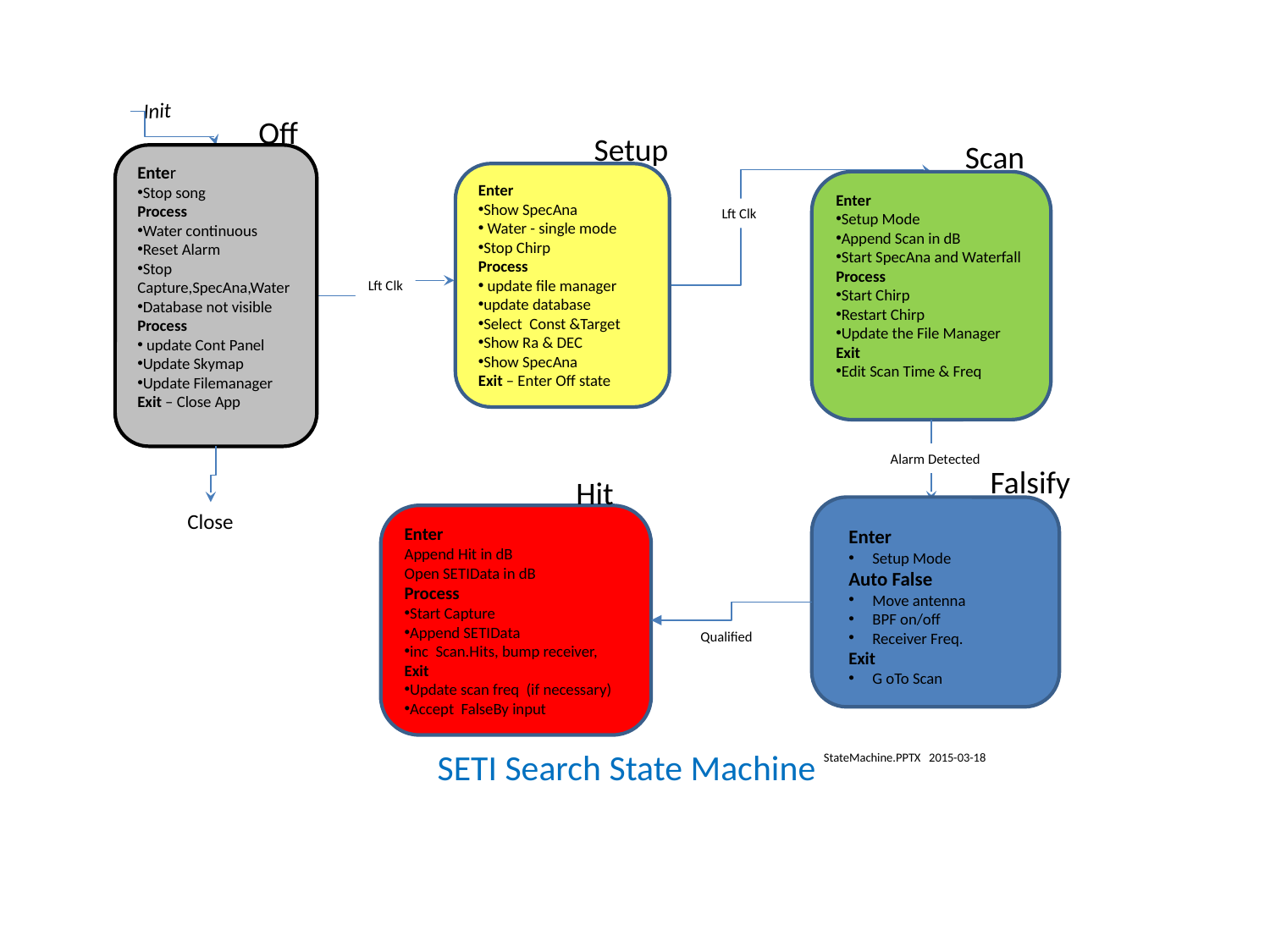

Init
Off
Enter
Stop song
Process
Water continuous
Reset Alarm
Stop Capture,SpecAna,Water
Database not visible
Process
 update Cont Panel
Update Skymap
Update Filemanager
Exit – Close App

Setup
Enter
Show SpecAna
 Water - single mode
Stop Chirp
Process
 update file manager
update database
Select  Const &Target
Show Ra & DEC
Show SpecAna
Exit – Enter Off state
Scan
Enter
Setup Mode
Append Scan in dB
Start SpecAna and Waterfall
Process
Start Chirp
Restart Chirp
Update the File Manager
Exit
Edit Scan Time & Freq

Lft Clk
Lft Clk
Alarm Detected
Falsify
Hit
Enter
Append Hit in dB
Open SETIData in dB
Process
Start Capture
Append SETIData
inc  Scan.Hits, bump receiver,
Exit
Update scan freq  (if necessary)
Accept  FalseBy input

Close
Enter
Setup Mode
Auto False
Move antenna
BPF on/off
Receiver Freq.
Exit
G oTo Scan

Qualified
SETI Search State Machine
StateMachine.PPTX   2015-03-18